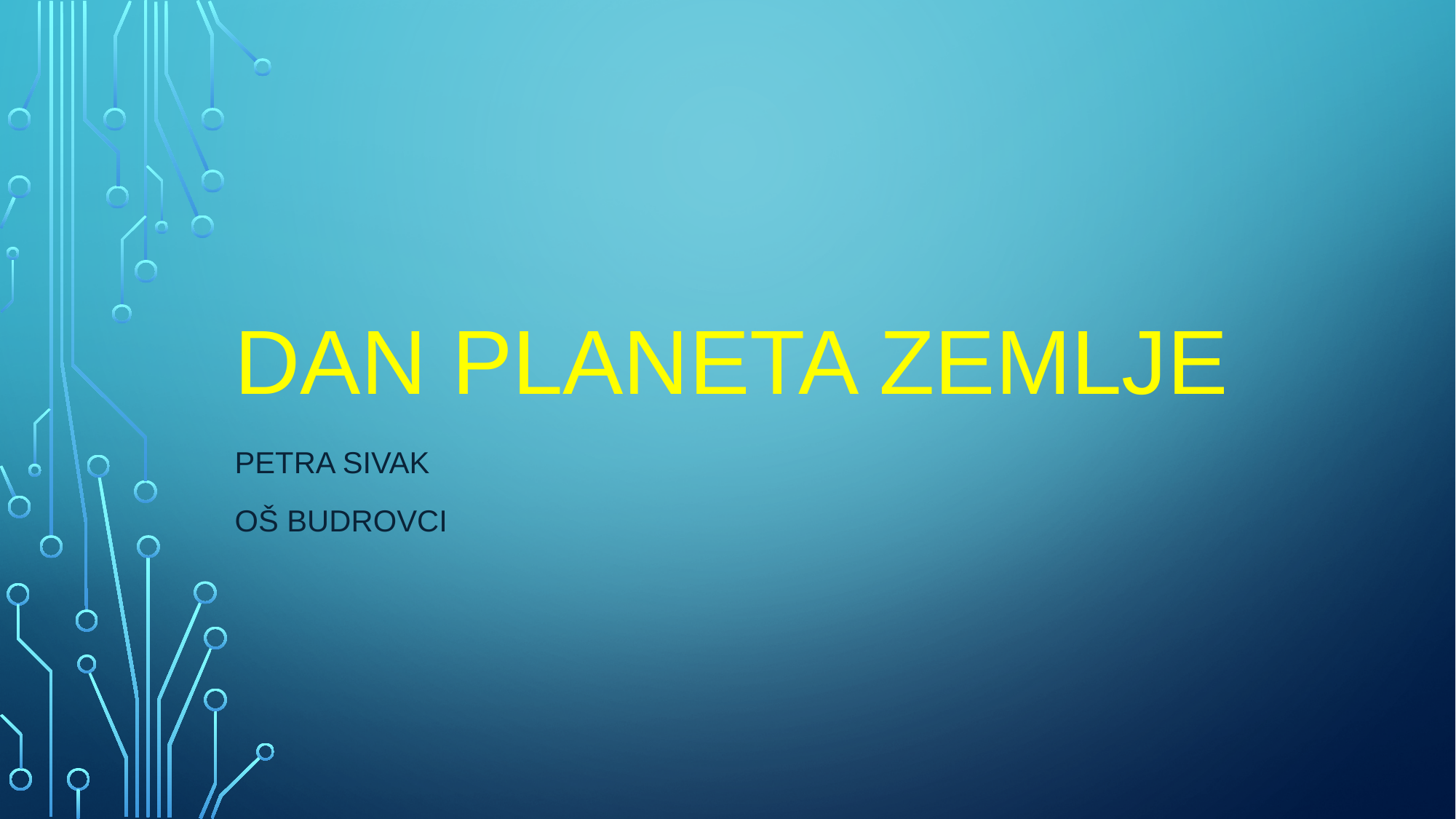

# Dan planeta Zemlje
Petra Sivak
OŠ Budrovci